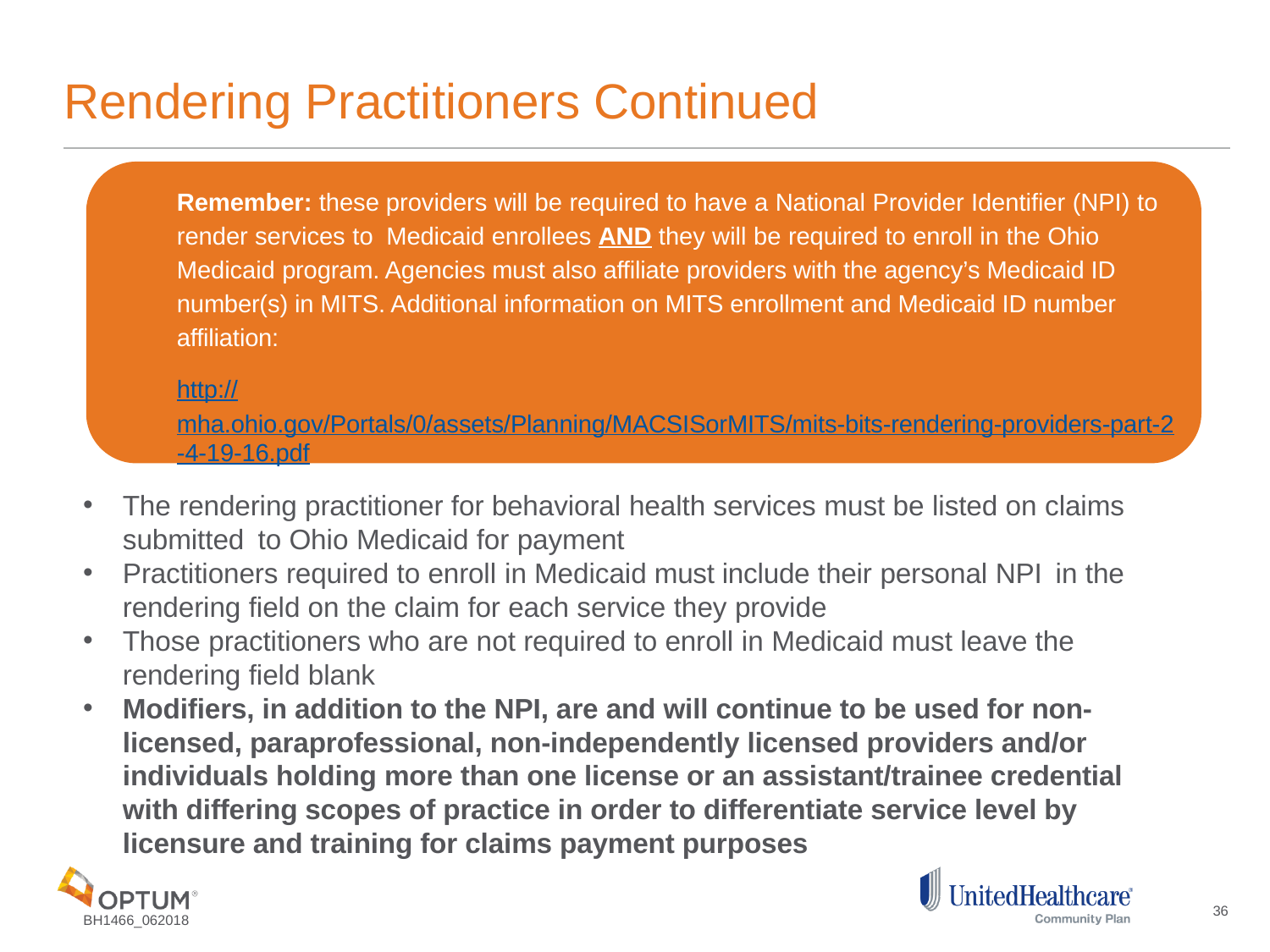

# Rendering Practitioners Continued

Remember: these providers will be required to have a National Provider Identifier (NPI) to render services to Medicaid enrollees AND they will be required to enroll in the Ohio Medicaid program. Agencies must also affiliate providers with the agency’s Medicaid ID number(s) in MITS. Additional information on MITS enrollment and Medicaid ID number affiliation:
http://mha.ohio.gov/Portals/0/assets/Planning/MACSISorMITS/mits-bits-rendering-providers-part-2-4-19-16.pdf

The rendering practitioner for behavioral health services must be listed on claims submitted to Ohio Medicaid for payment
Practitioners required to enroll in Medicaid must include their personal NPI in the rendering field on the claim for each service they provide
Those practitioners who are not required to enroll in Medicaid must leave the rendering field blank
Modifiers, in addition to the NPI, are and will continue to be used for non-licensed, paraprofessional, non-independently licensed providers and/or individuals holding more than one license or an assistant/trainee credential with differing scopes of practice in order to differentiate service level by licensure and training for claims payment purposes

36